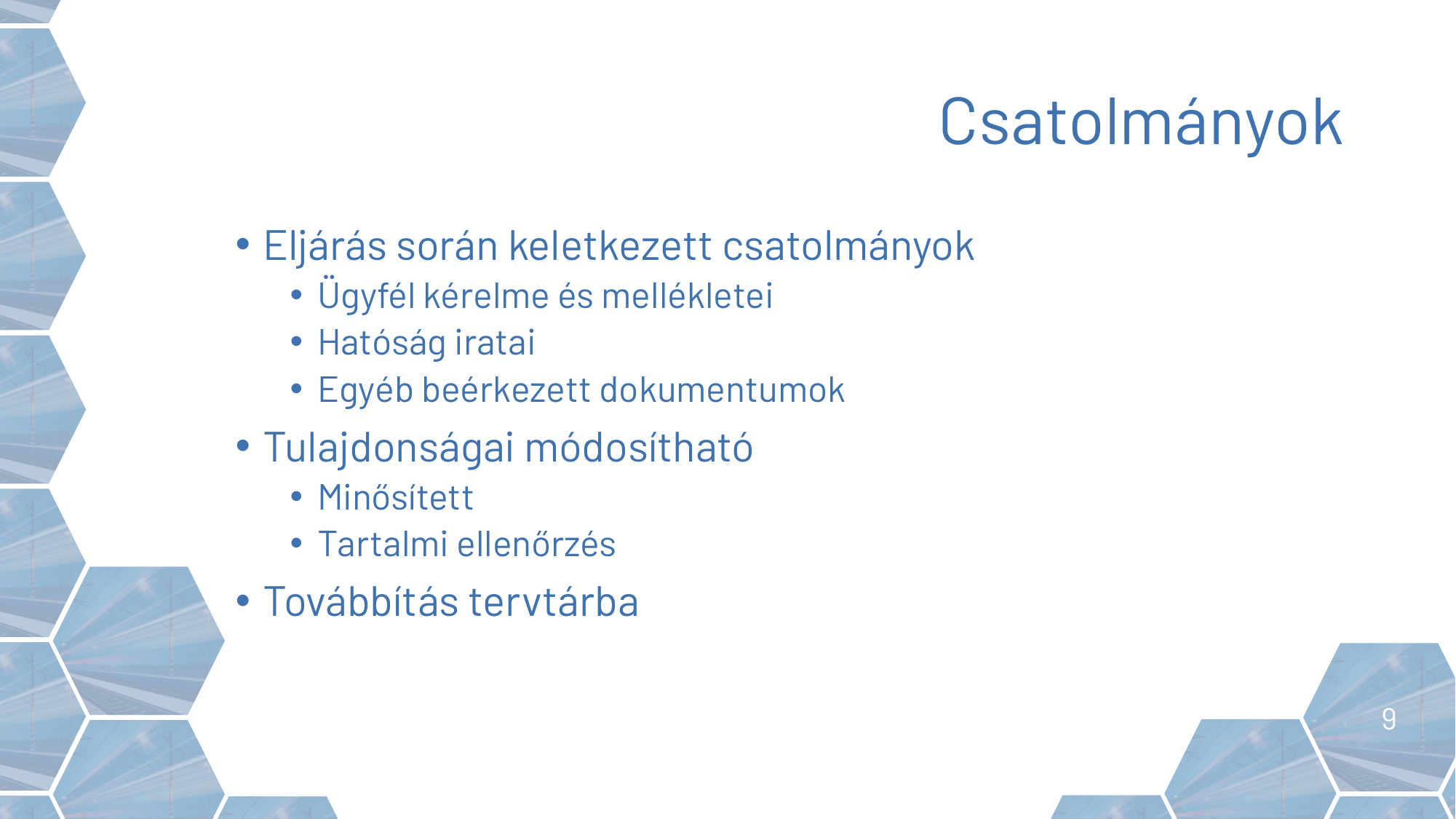

9

# Csatolmányok
Eljárás során keletkezett csatolmányok
Ügyfél kérelme és mellékletei
Hatóság iratai
Egyéb beérkezett dokumentumok
Tulajdonságai módosítható
Minősített
Tartalmi ellenőrzés
Továbbítás tervtárba